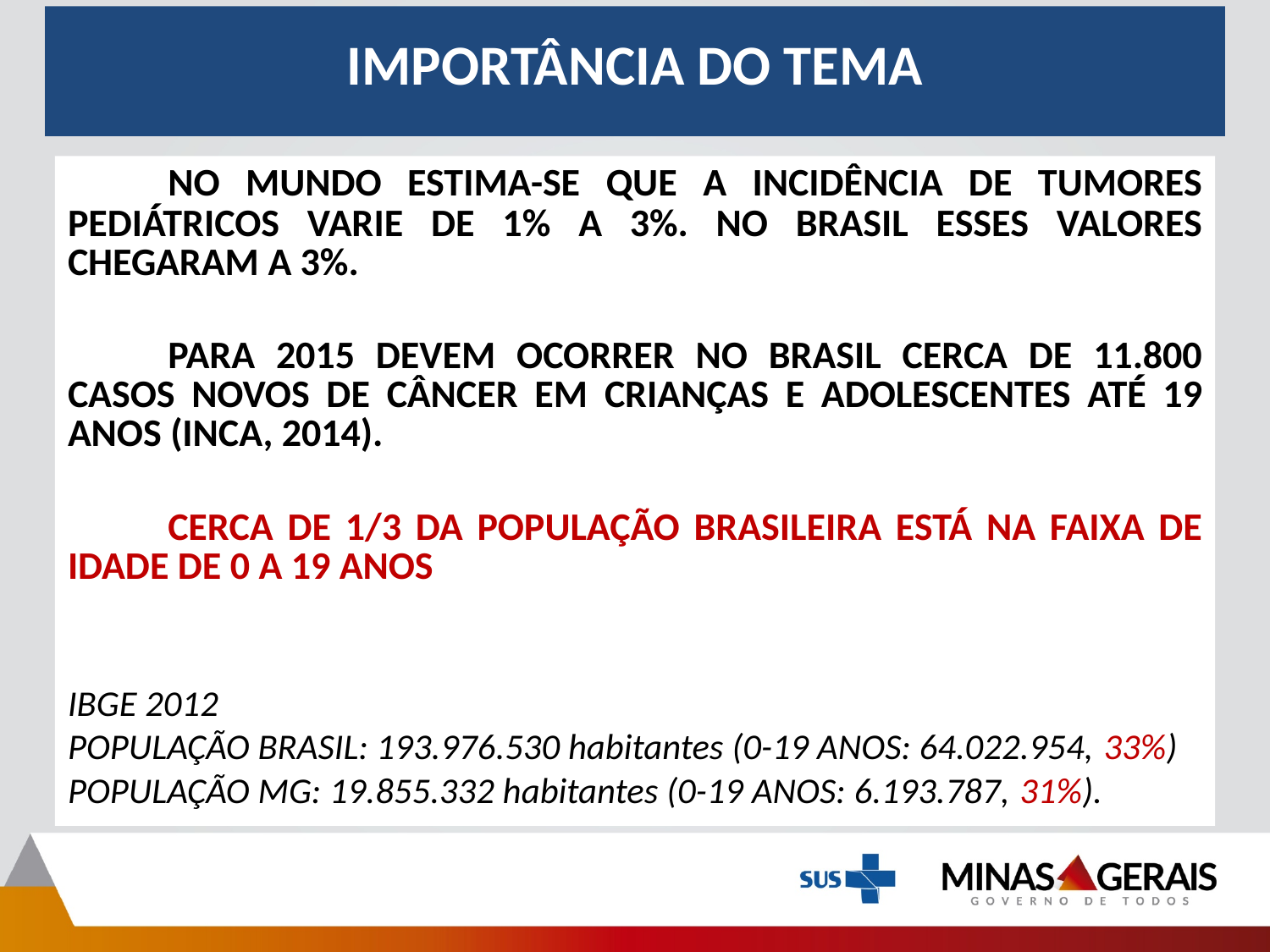

# IMPORTÂNCIA DO TEMA
	NO MUNDO ESTIMA-SE QUE A INCIDÊNCIA DE TUMORES PEDIÁTRICOS VARIE DE 1% A 3%. NO BRASIL ESSES VALORES CHEGARAM A 3%.

	PARA 2015 DEVEM OCORRER NO BRASIL CERCA DE 11.800 CASOS NOVOS DE CÂNCER EM CRIANÇAS E ADOLESCENTES ATÉ 19 ANOS (INCA, 2014).

	CERCA DE 1/3 DA POPULAÇÃO BRASILEIRA ESTÁ NA FAIXA DE IDADE DE 0 A 19 ANOS

IBGE 2012
POPULAÇÃO BRASIL: 193.976.530 habitantes (0-19 ANOS: 64.022.954, 33%)
POPULAÇÃO MG: 19.855.332 habitantes (0-19 ANOS: 6.193.787, 31%).